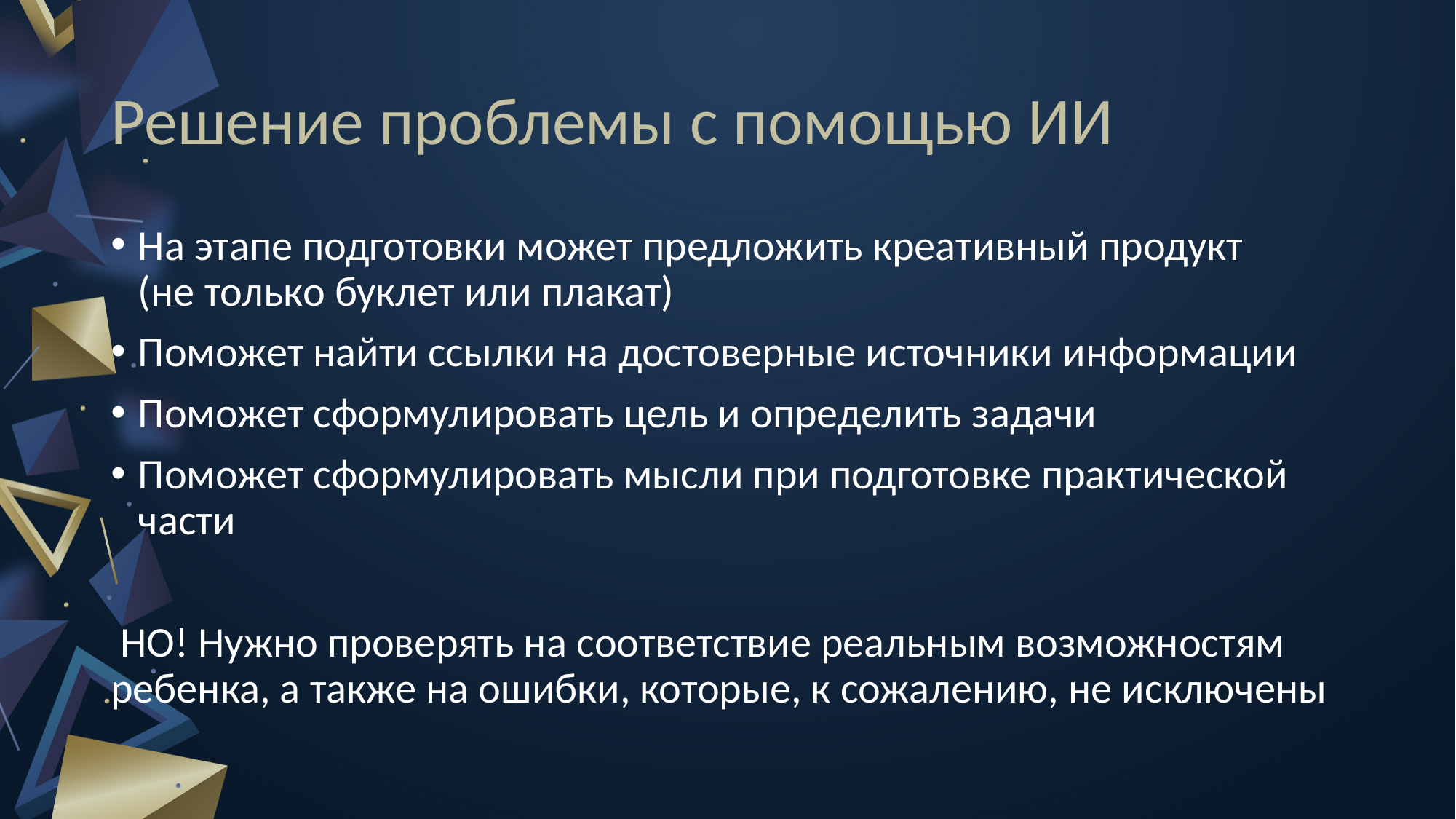

# Решение проблемы с помощью ИИ
На этапе подготовки может предложить креативный продукт      (не только буклет или плакат)
Поможет найти ссылки на достоверные источники информации
Поможет сформулировать цель и определить задачи
Поможет сформулировать мысли при подготовке практической части

 НО! Нужно проверять на соответствие реальным возможностям ребенка, а также на ошибки, которые, к сожалению, не исключены